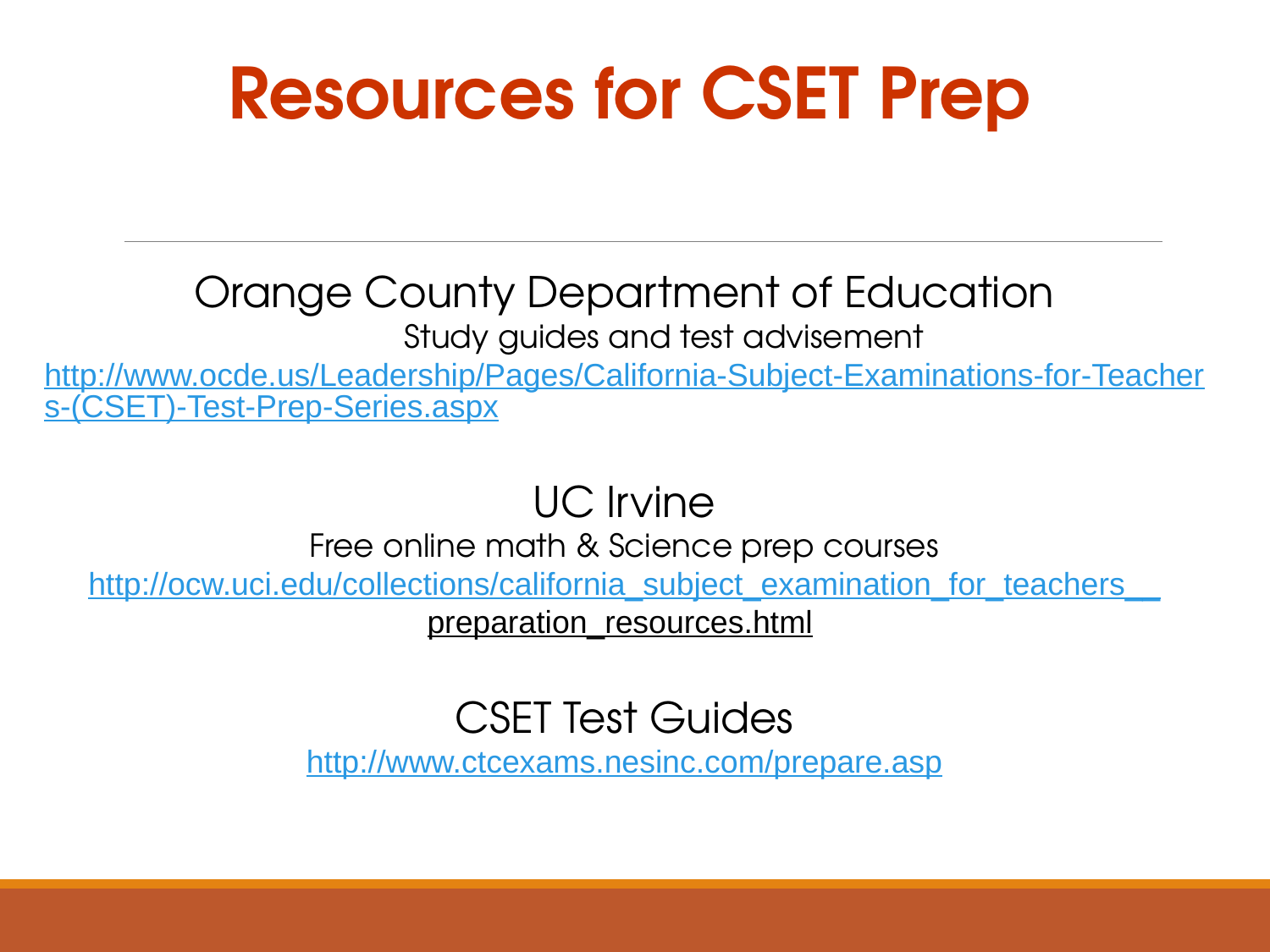

Resources for CSET Prep

Orange County Department of Education
         Study guides and test advisement
http://www.ocde.us/Leadership/Pages/California-Subject-Examinations-for-Teachers-(CSET)-Test-Prep-Series.aspx

UC Irvine
Free online math & Science prep courses
http://ocw.uci.edu/collections/california_subject_examination_for_teachers__preparation_resources.html

CSET Test Guides
http://www.ctcexams.nesinc.com/prepare.asp